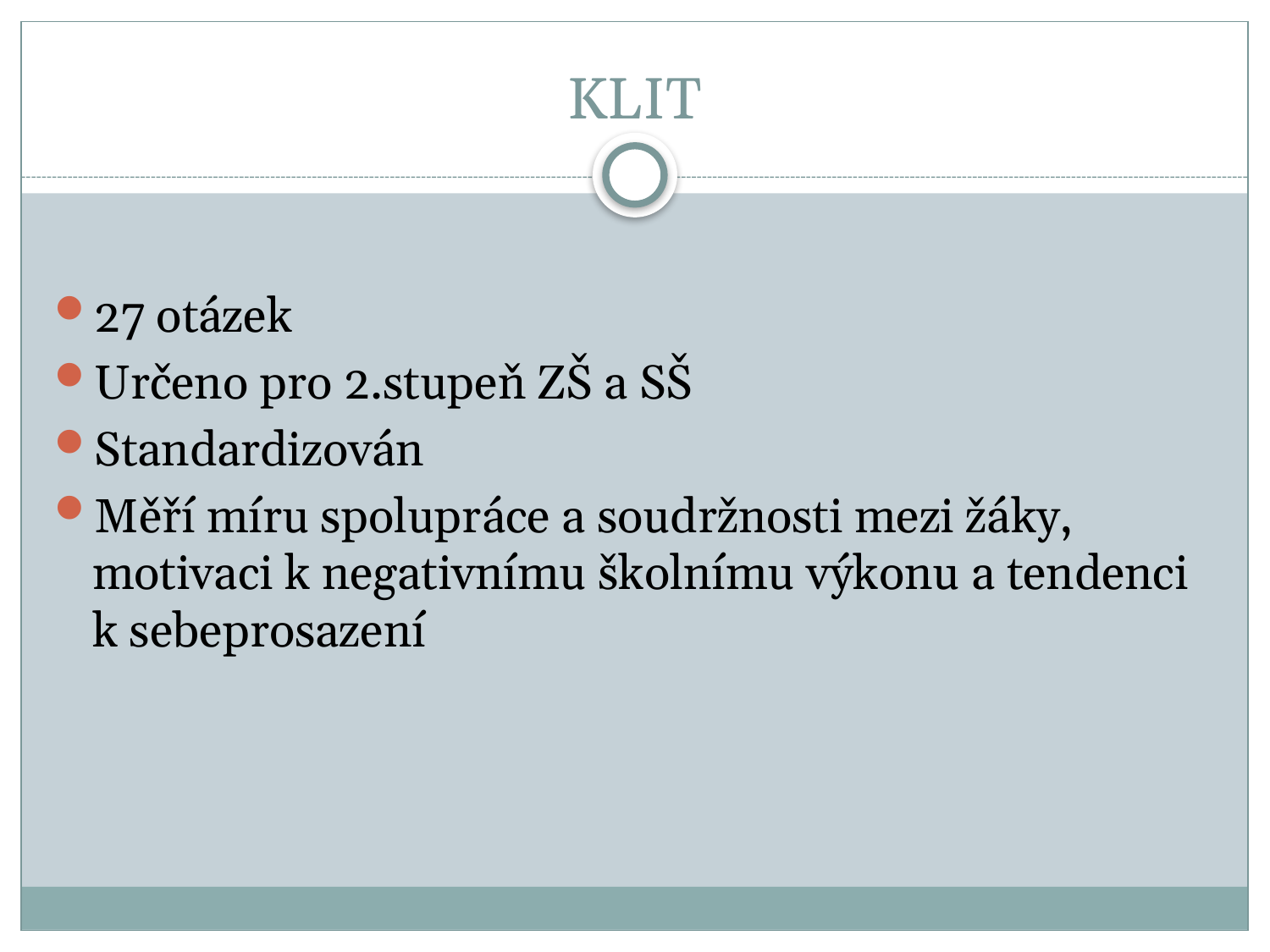

# KLIT

27 otázek
Určeno pro 2.stupeň ZŠ a SŠ
Standardizován
Měří míru spolupráce a soudržnosti mezi žáky, motivaci k negativnímu školnímu výkonu a tendenci k sebeprosazení